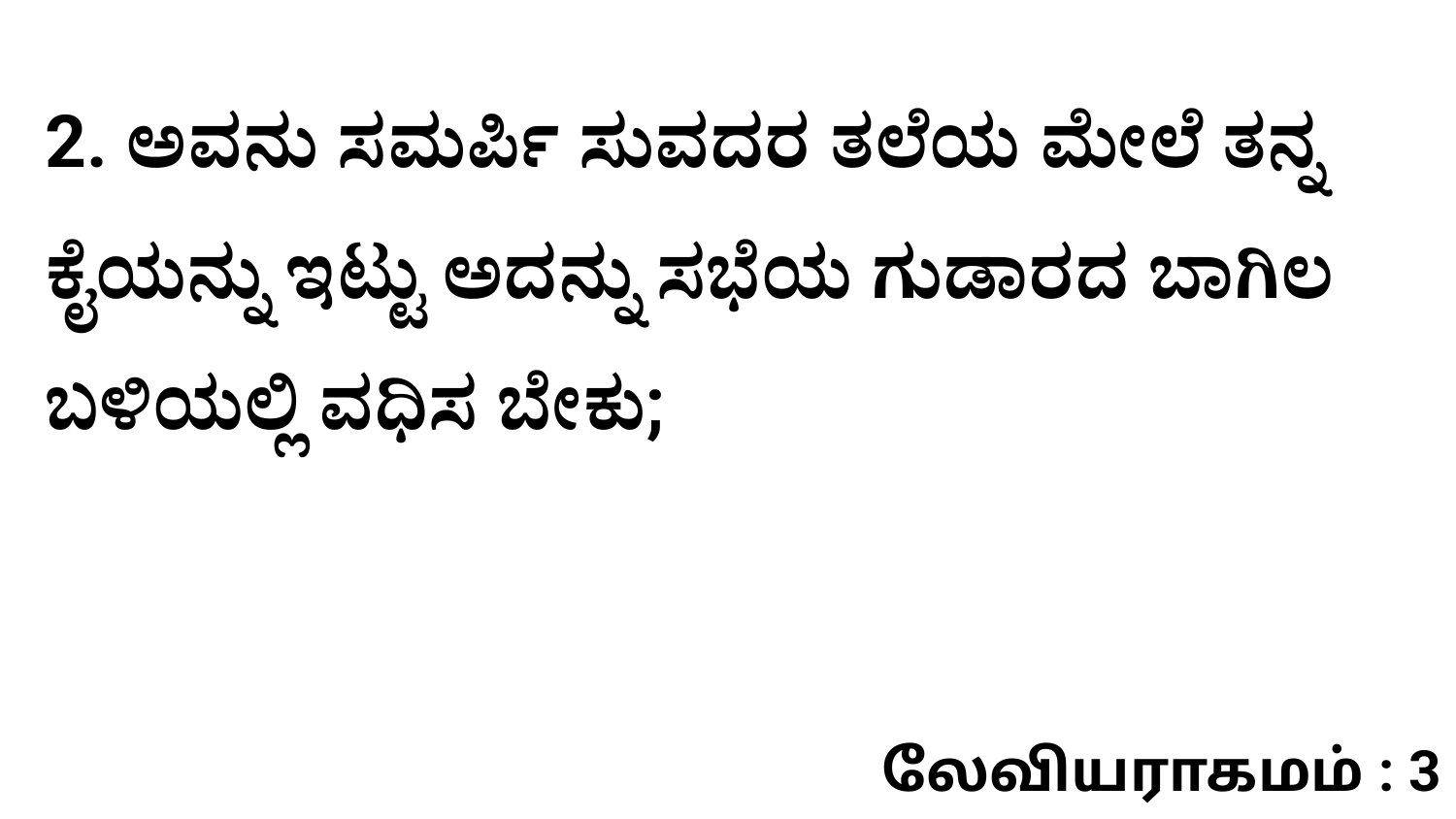

2. ಅವನು ಸಮರ್ಪಿ ಸುವದರ ತಲೆಯ ಮೇಲೆ ತನ್ನ ಕೈಯನ್ನು ಇಟ್ಟು ಅದನ್ನು ಸಭೆಯ ಗುಡಾರದ ಬಾಗಿಲ ಬಳಿಯಲ್ಲಿ ವಧಿಸ ಬೇಕು;
லேவியராகமம் : 3